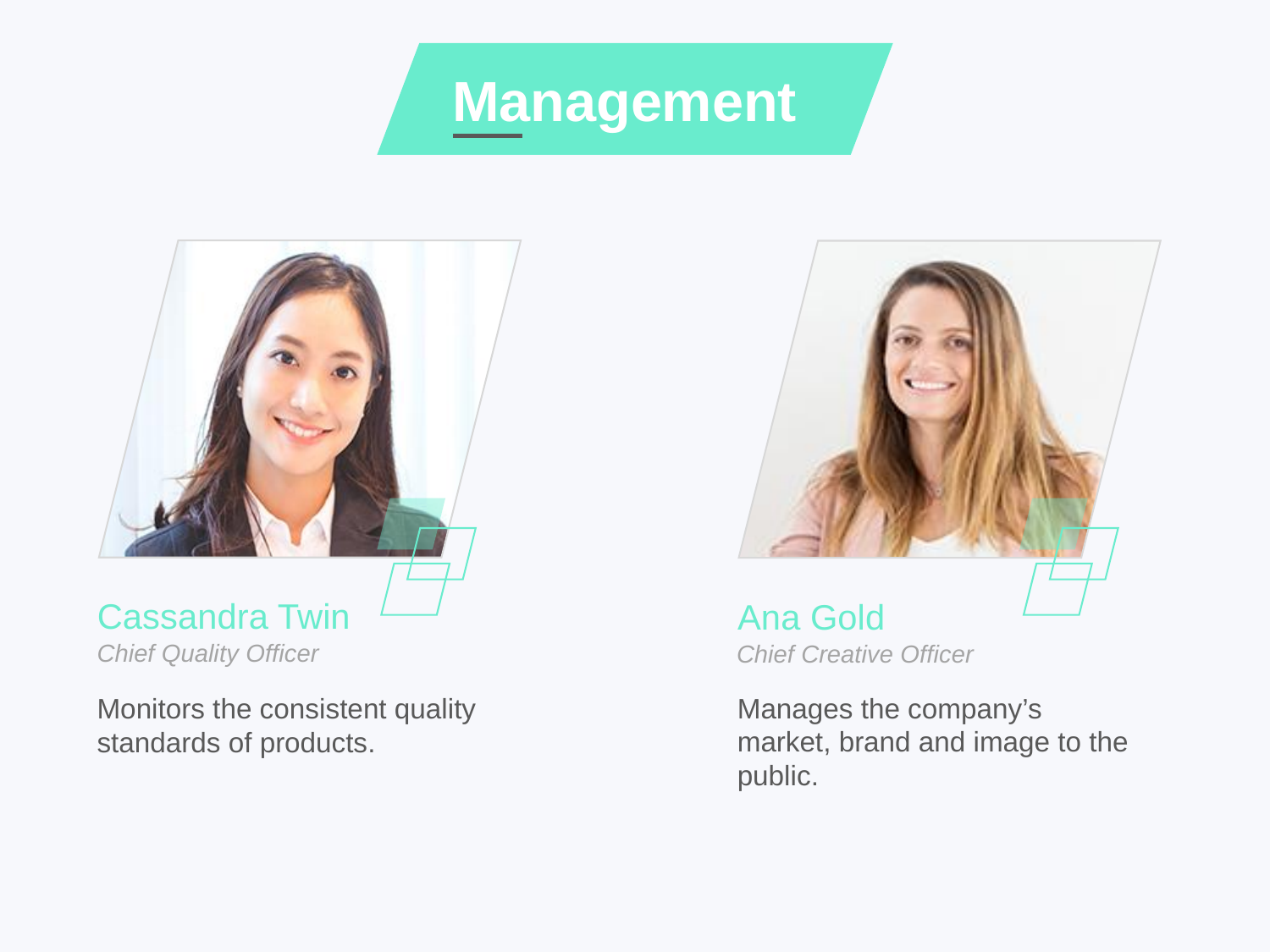

Management

Cassandra Twin
Ana Gold
Chief Quality Officer
Chief Creative Officer
Manages the company’s market, brand and image to the public.
Monitors the consistent quality standards of products.